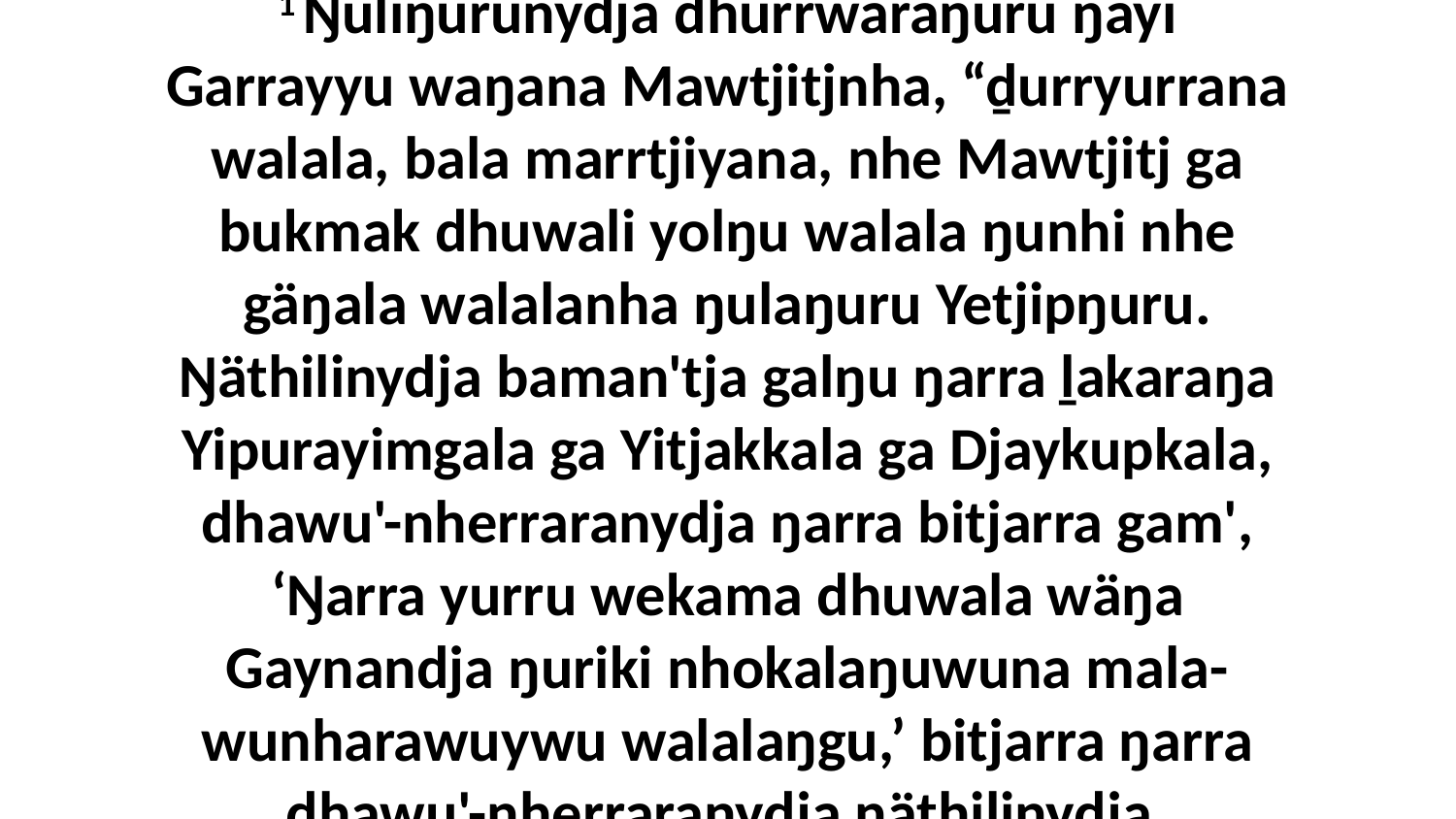

1 Ŋuliŋurunydja dhurrwaraŋuru ŋayi Garrayyu waŋana Mawtjitjnha, “ḏurryurrana walala, bala marrtjiyana, nhe Mawtjitj ga bukmak dhuwali yolŋu walala ŋunhi nhe gäŋala walalanha ŋulaŋuru Yetjipŋuru. Ŋäthilinydja baman'tja galŋu ŋarra ḻakaraŋa Yipurayimgala ga Yitjakkala ga Djaykupkala, dhawu'-nherraranydja ŋarra bitjarra gam', ‘Ŋarra yurru wekama dhuwala wäŋa Gaynandja ŋuriki nhokalaŋuwuna mala-wunharawuywu walalaŋgu,’ bitjarra ŋarra dhawu'-nherraranydja ŋäthilinydja.